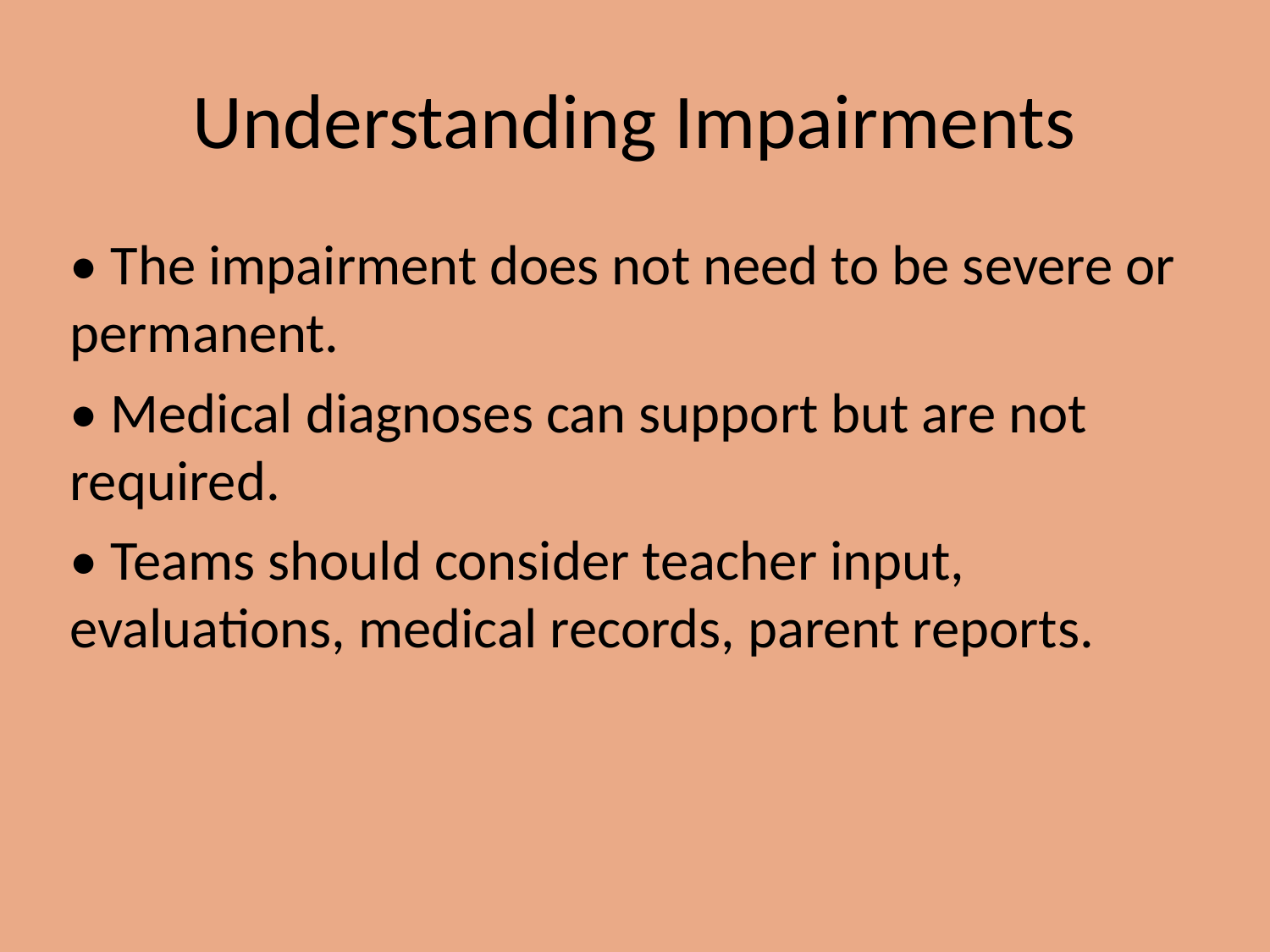

# Understanding Impairments
• The impairment does not need to be severe or permanent.
• Medical diagnoses can support but are not required.
• Teams should consider teacher input, evaluations, medical records, parent reports.